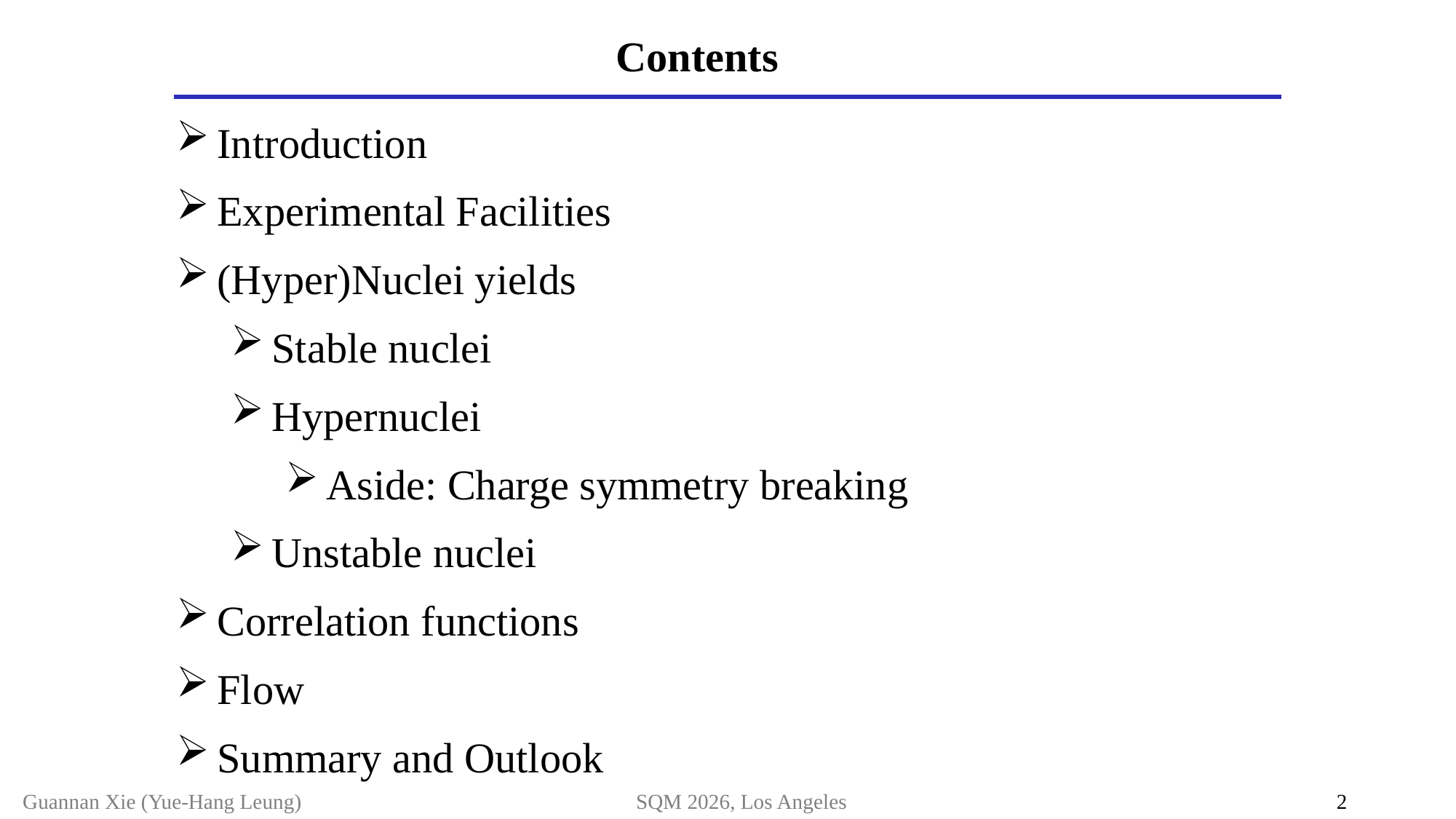

# Contents
Introduction
Experimental Facilities
(Hyper)Nuclei yields
Stable nuclei
Hypernuclei
Aside: Charge symmetry breaking
Unstable nuclei
Correlation functions
Flow
Summary and Outlook
Guannan Xie (Yue-Hang Leung)
SQM 2026, Los Angeles
2